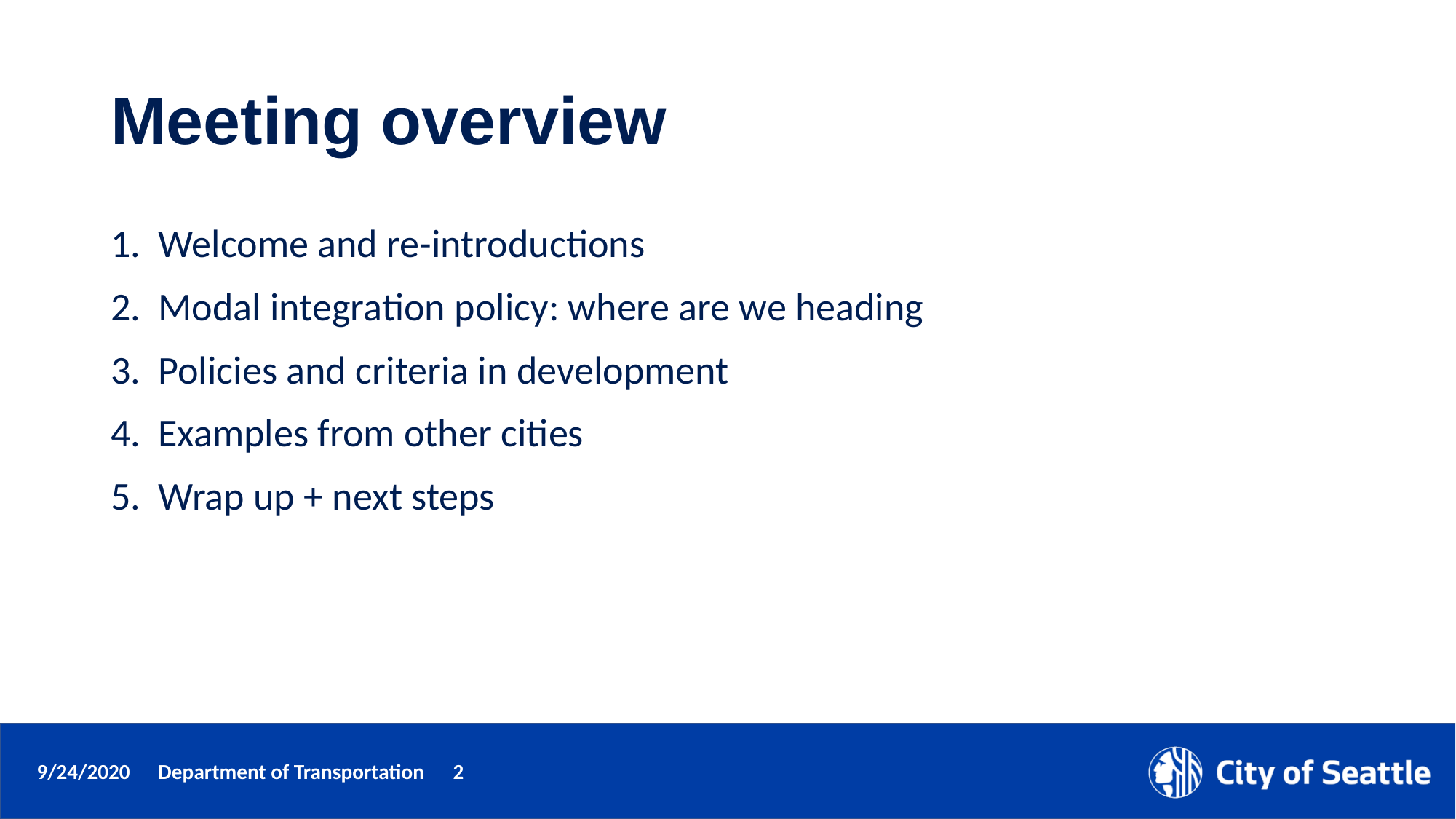

# Meeting overview
Welcome and re-introductions
Modal integration policy: where are we heading
Policies and criteria in development
Examples from other cities
Wrap up + next steps